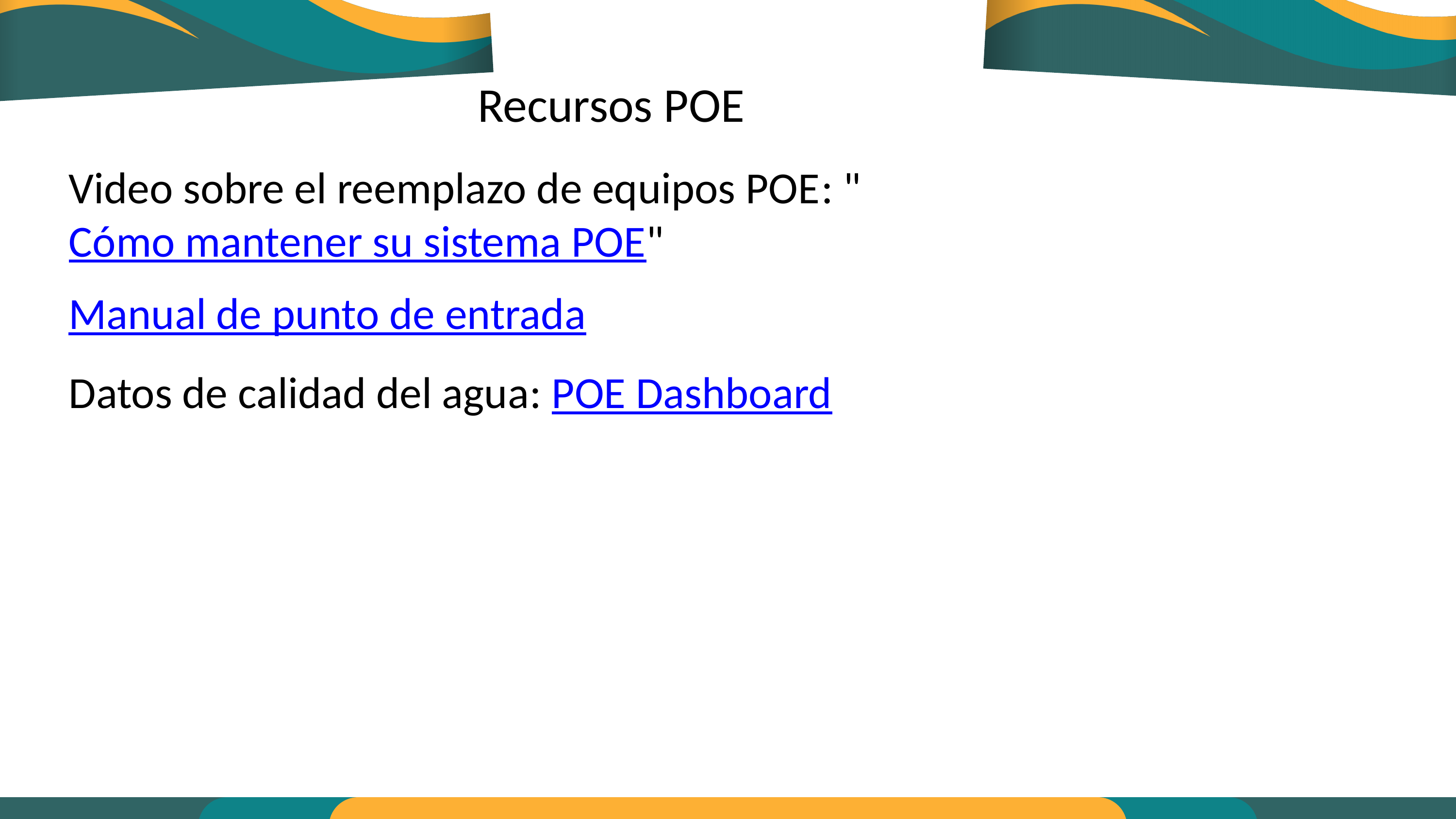

Recursos POE
Video sobre el reemplazo de equipos POE: "Cómo mantener su sistema POE"
Manual de punto de entrada
Datos de calidad del agua: POE Dashboard